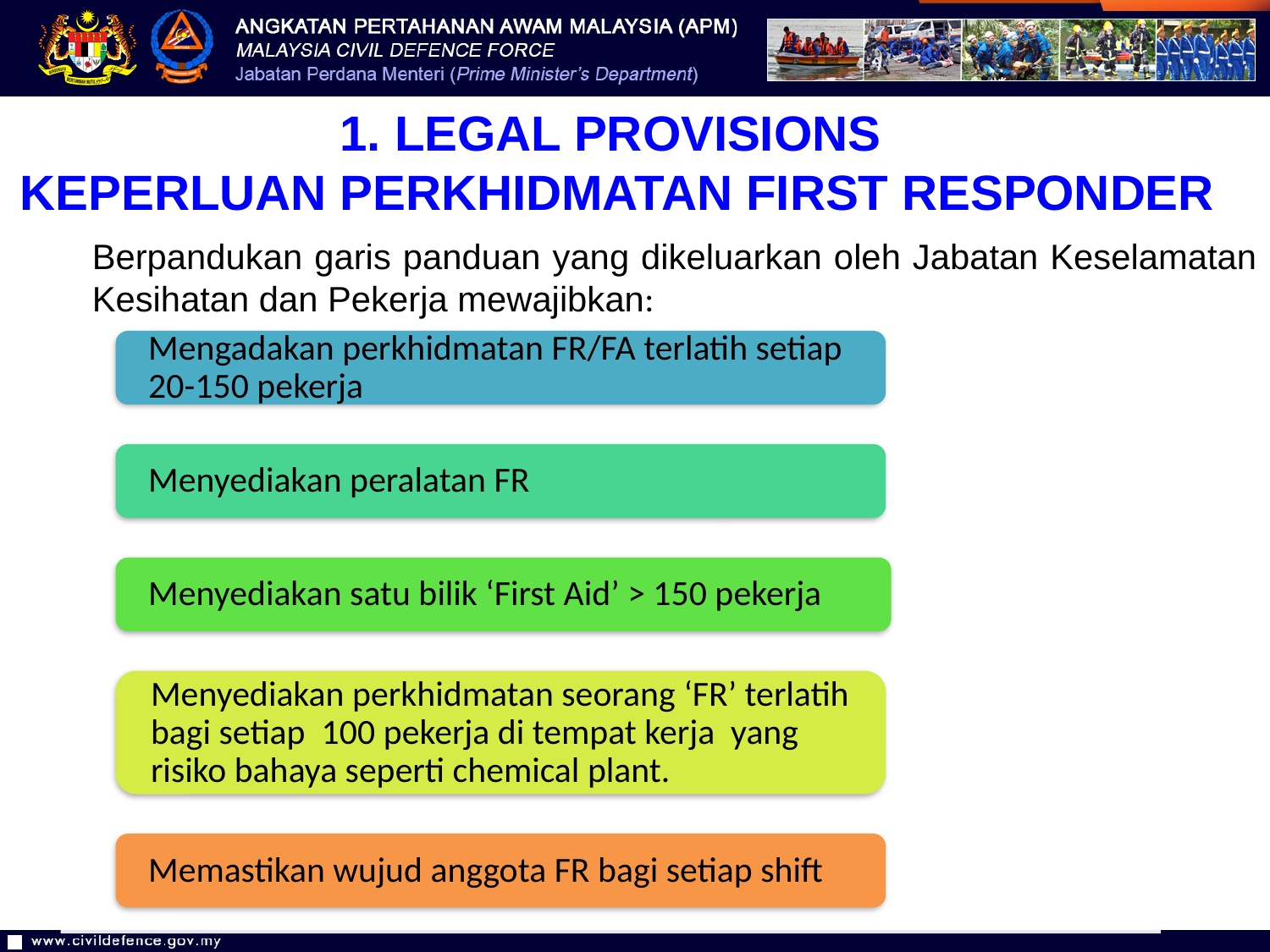

1. LEGAL PROVISIONS
KEPERLUAN PERKHIDMATAN FIRST RESPONDER
	Berpandukan garis panduan yang dikeluarkan oleh Jabatan Keselamatan Kesihatan dan Pekerja mewajibkan:

Mengadakan perkhidmatan FR/FA terlatih setiap 20-150 pekerja
Menyediakan peralatan FR
Menyediakan satu bilik ‘First Aid’ > 150 pekerja
Menyediakan perkhidmatan seorang ‘FR’ terlatih bagi setiap  100 pekerja di tempat kerja  yang risiko bahaya seperti chemical plant.
Memastikan wujud anggota FR bagi setiap shift
11